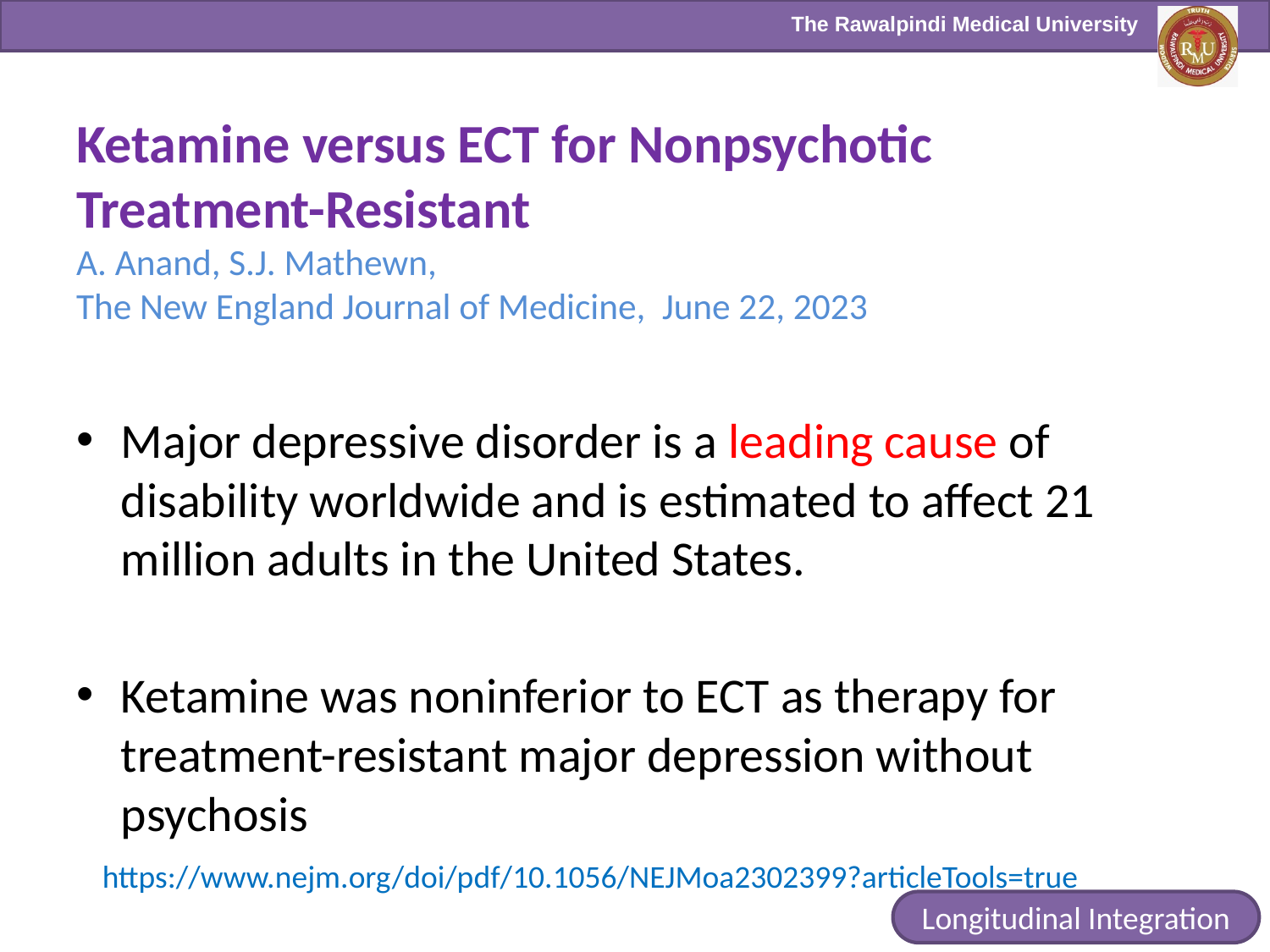

# Ketamine versus ECT for Nonpsychotic Treatment-Resistant A. Anand, S.J. Mathewn, The New England Journal of Medicine,  June 22, 2023

Major depressive disorder is a leading cause of disability worldwide and is estimated to affect 21 million adults in the United States.

Ketamine was noninferior to ECT as therapy for treatment-resistant major depression without psychosis

https://www.nejm.org/doi/pdf/10.1056/NEJMoa2302399?articleTools=true
Longitudinal Integration